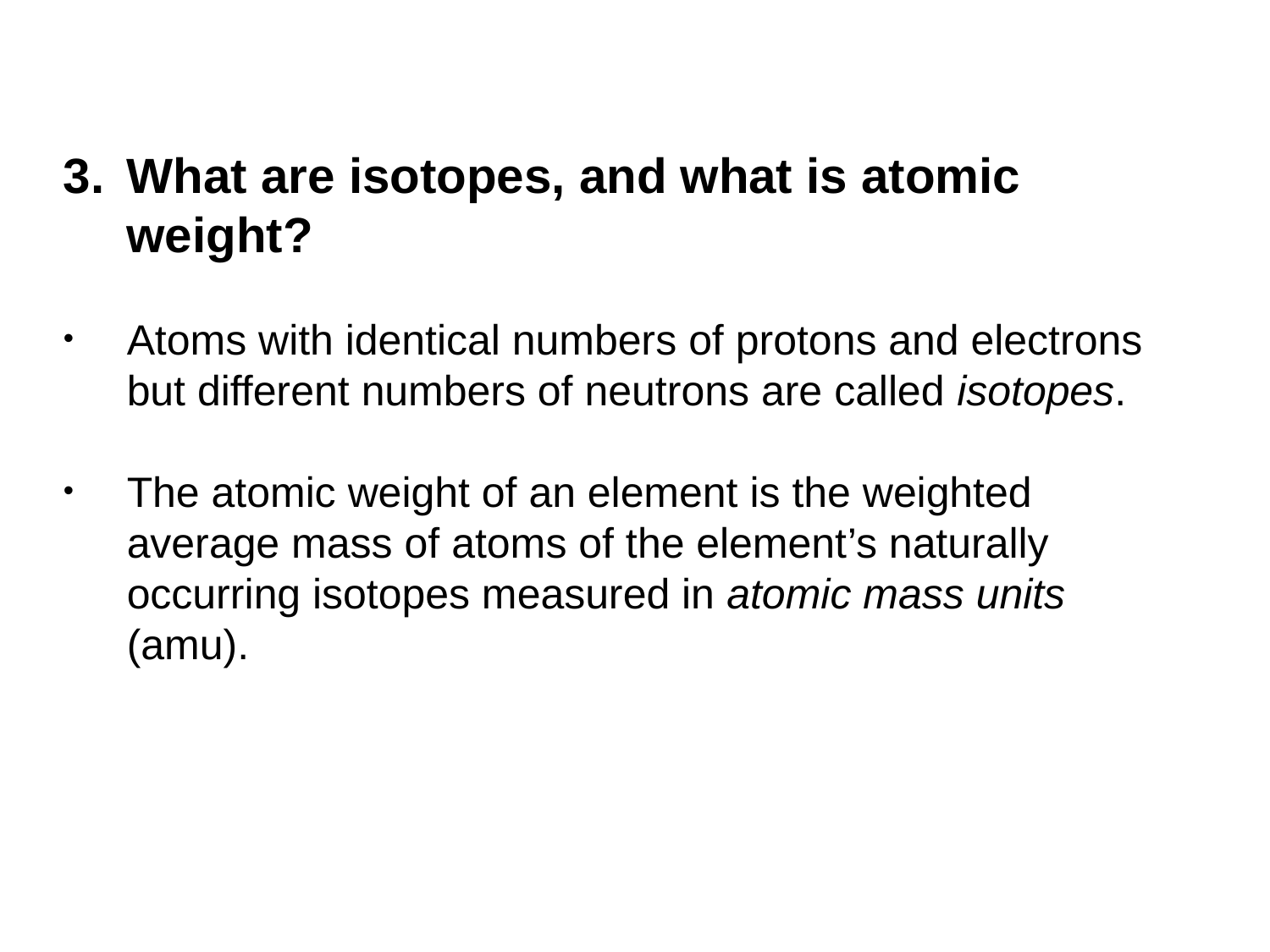

What are isotopes, and what is atomic weight?
Atoms with identical numbers of protons and electrons but different numbers of neutrons are called isotopes.
The atomic weight of an element is the weighted average mass of atoms of the element’s naturally occurring isotopes measured in atomic mass units (amu).